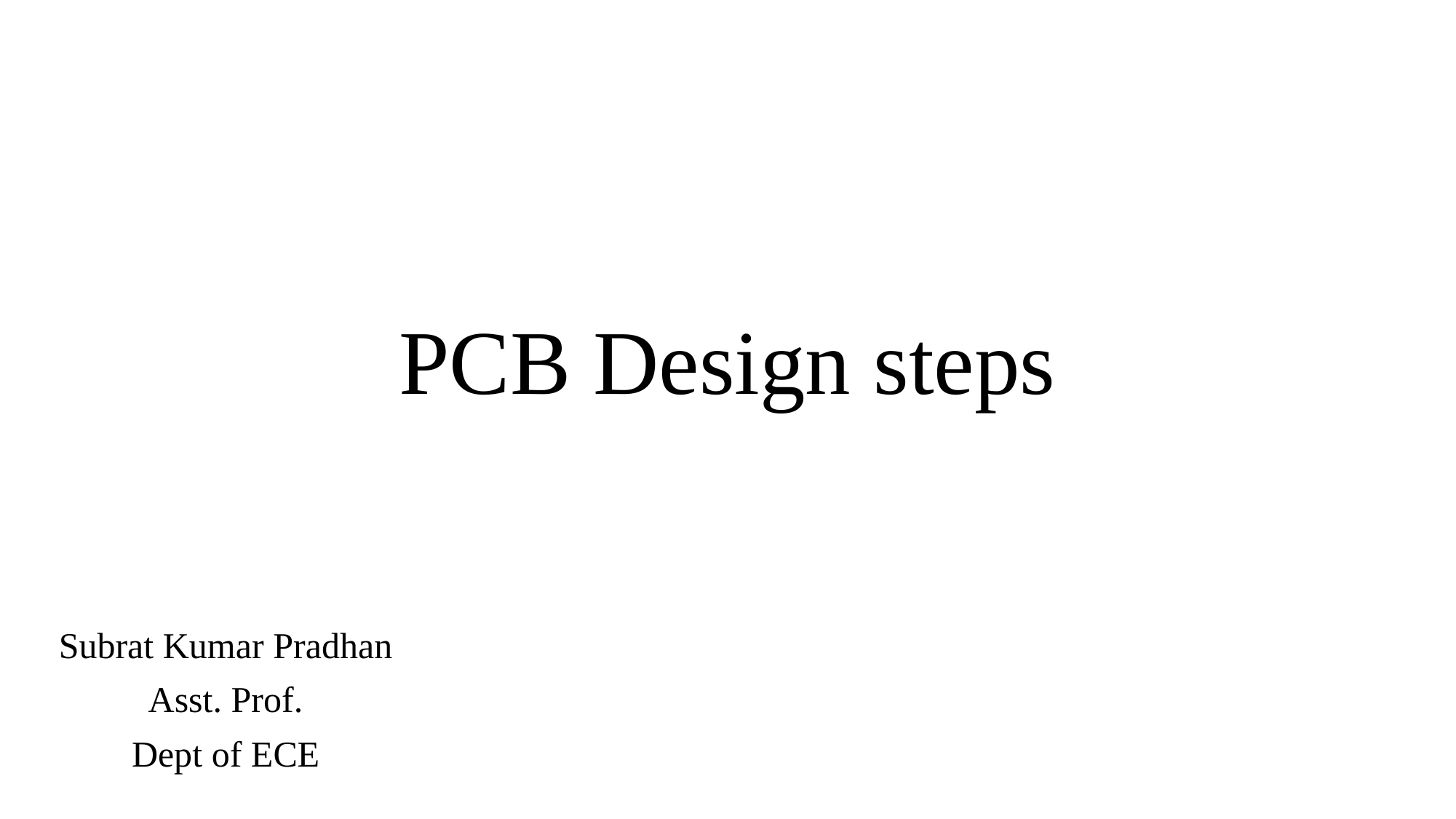

# PCB Design steps
Subrat Kumar Pradhan
Asst. Prof.
Dept of ECE